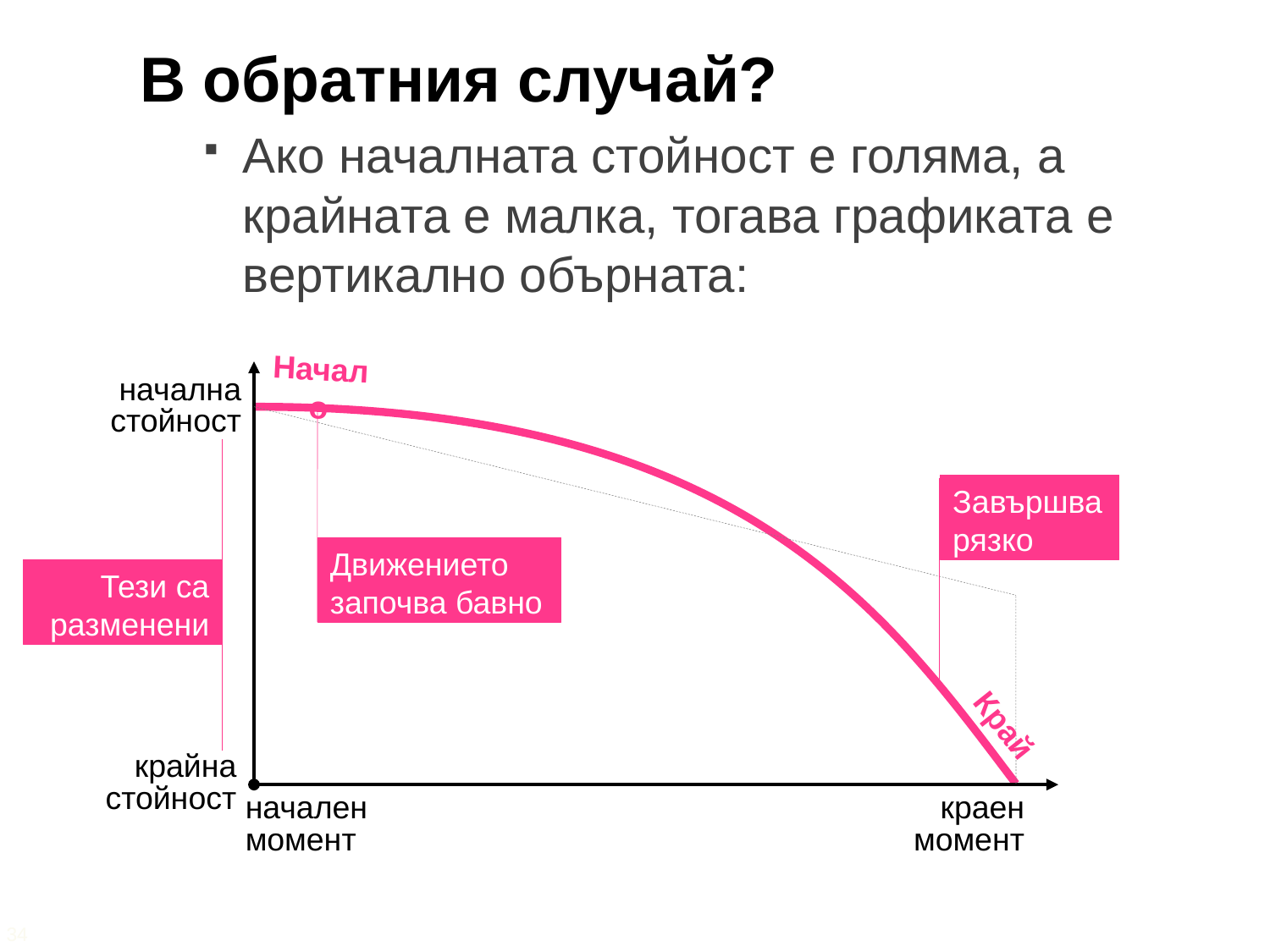

В обратния случай?
Ако началната стойност е голяма, а крайната е малка, тогава графиката е вертикално обърната:
Начало
начална
стойност

Движението започва бавно
Тези са
разменени
Завършва рязко
Край
крайна
стойност
начален
момент
краен
момент